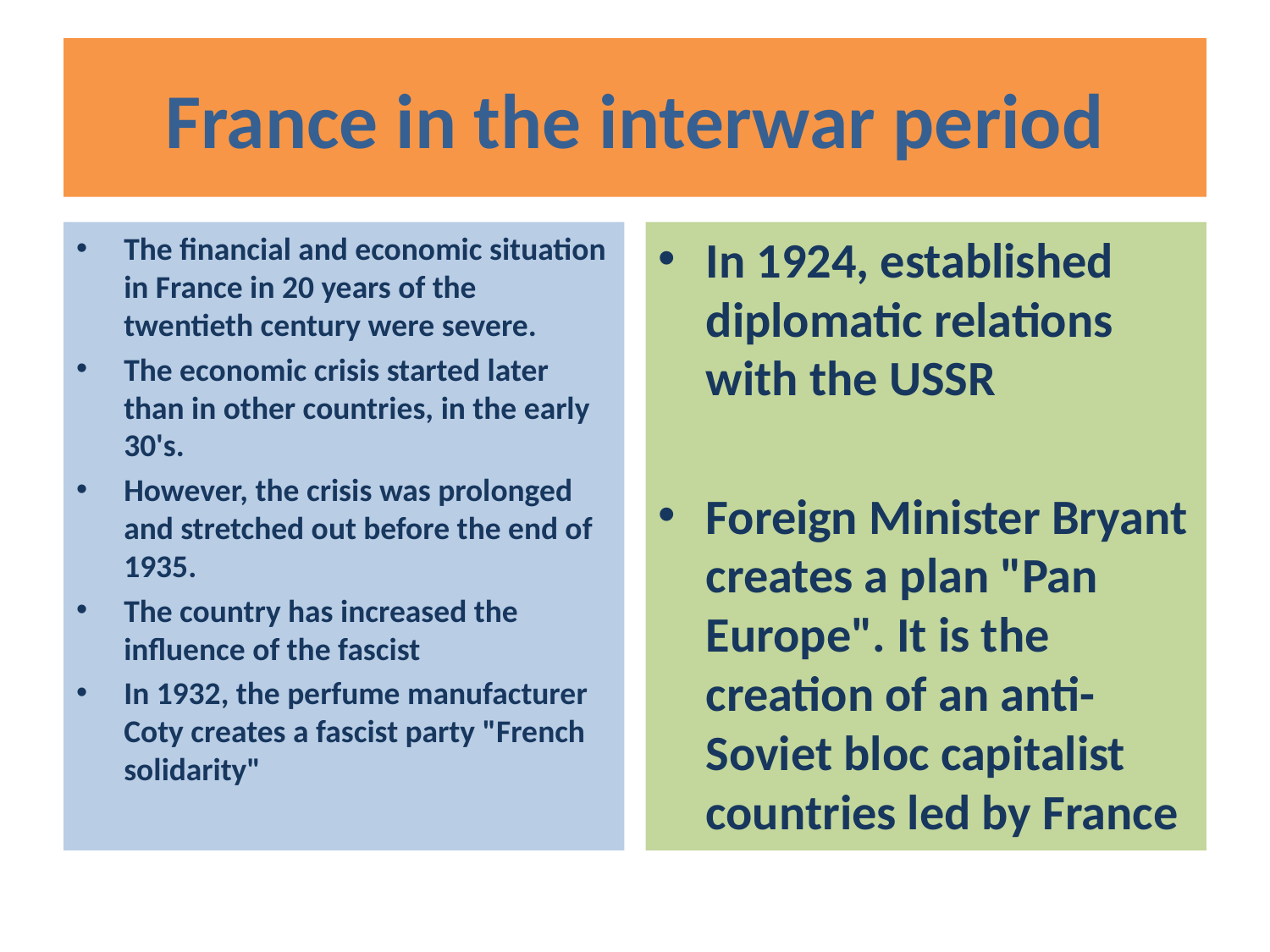

# France in the interwar period
The financial and economic situation in France in 20 years of the twentieth century were severe.
The economic crisis started later than in other countries, in the early 30's.
However, the crisis was prolonged and stretched out before the end of 1935.
The country has increased the influence of the fascist
In 1932, the perfume manufacturer Coty creates a fascist party "French solidarity"
In 1924, established diplomatic relations with the USSR

Foreign Minister Bryant creates a plan "Pan Europe". It is the creation of an anti-Soviet bloc capitalist countries led by France